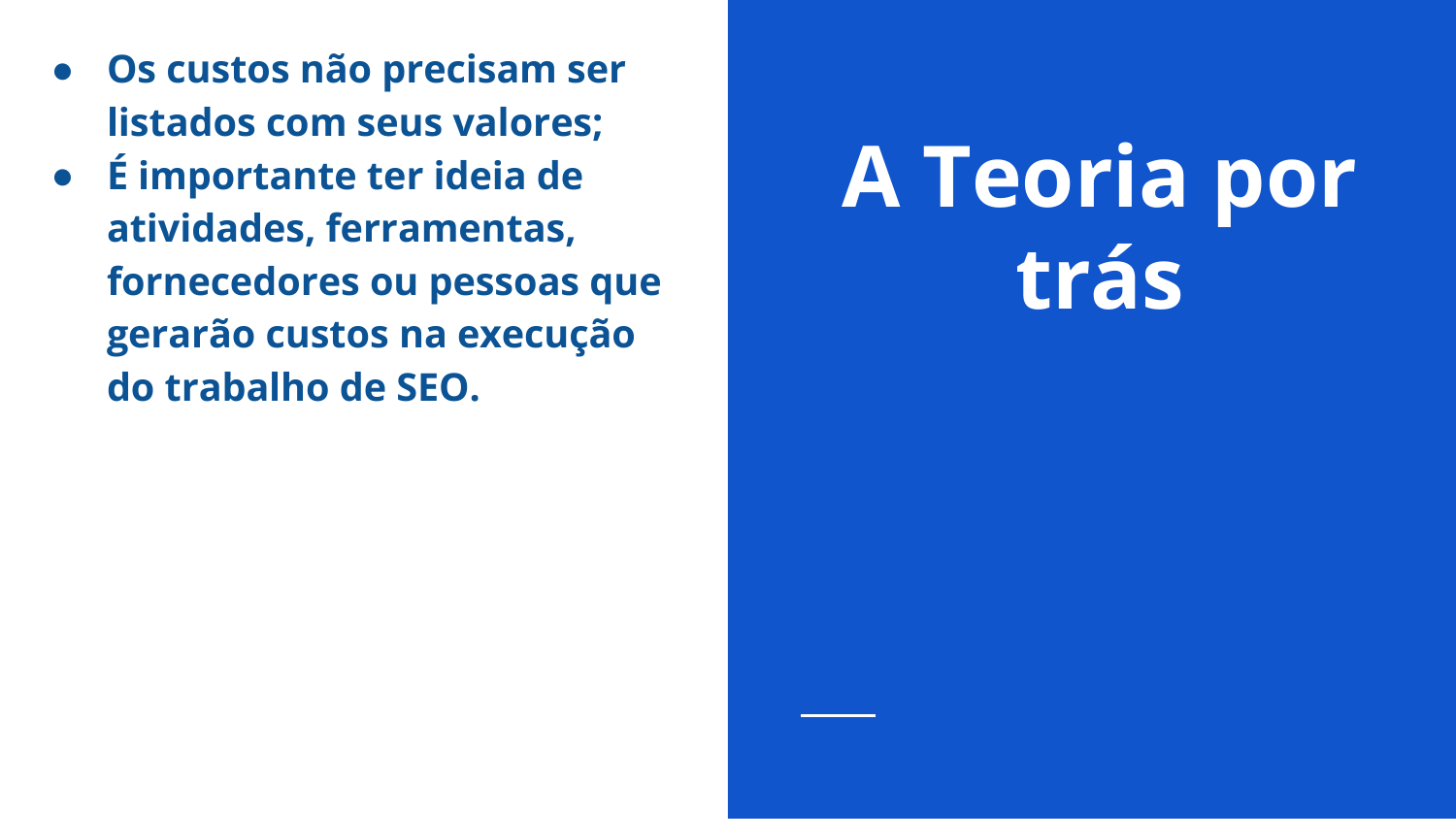

Os custos não precisam ser listados com seus valores;
É importante ter ideia de atividades, ferramentas, fornecedores ou pessoas que gerarão custos na execução do trabalho de SEO.
# A Teoria por trás